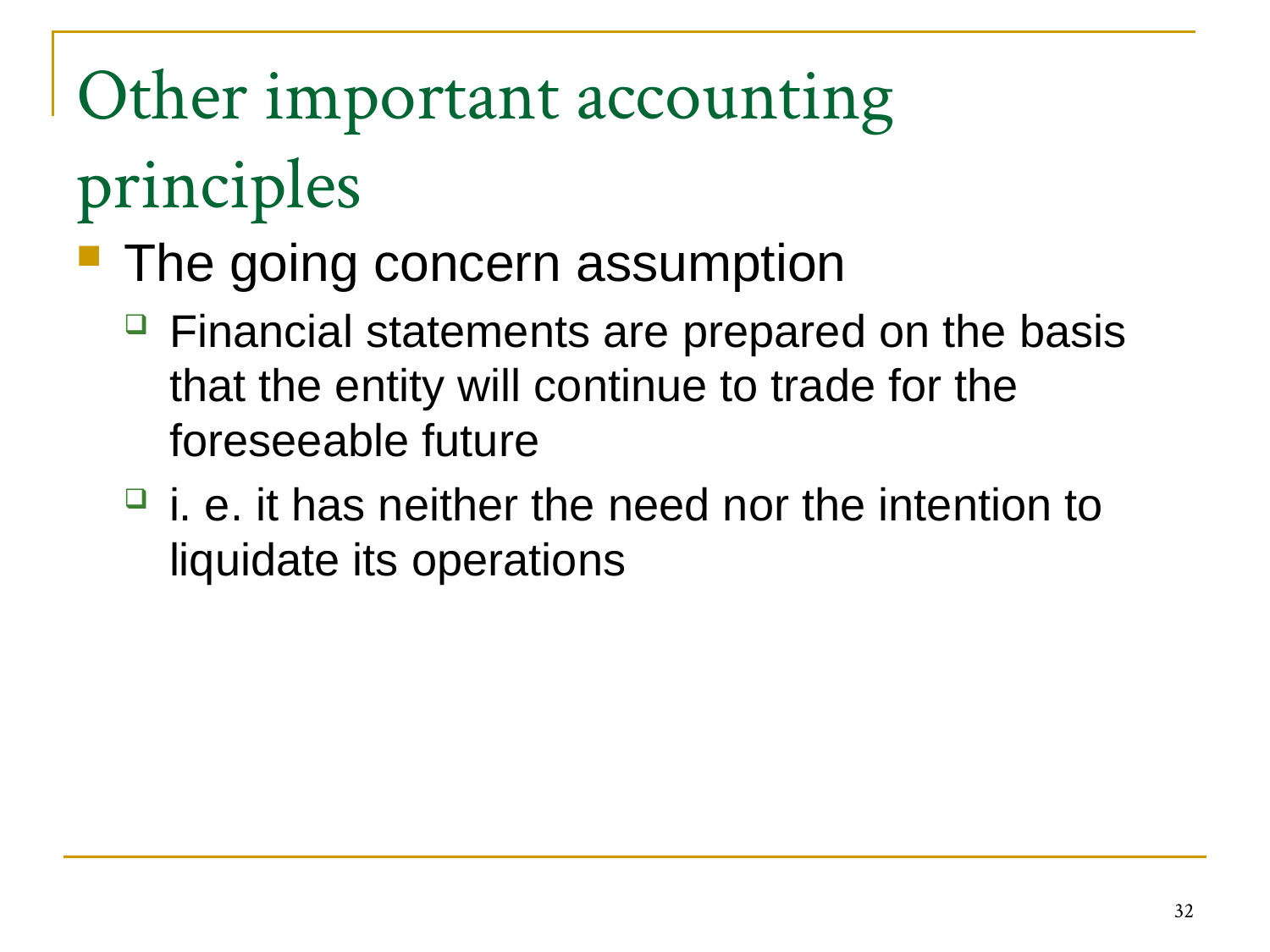

# Other important accounting principles
The going concern assumption
Financial statements are prepared on the basis that the entity will continue to trade for the foreseeable future
i. e. it has neither the need nor the intention to liquidate its operations

32